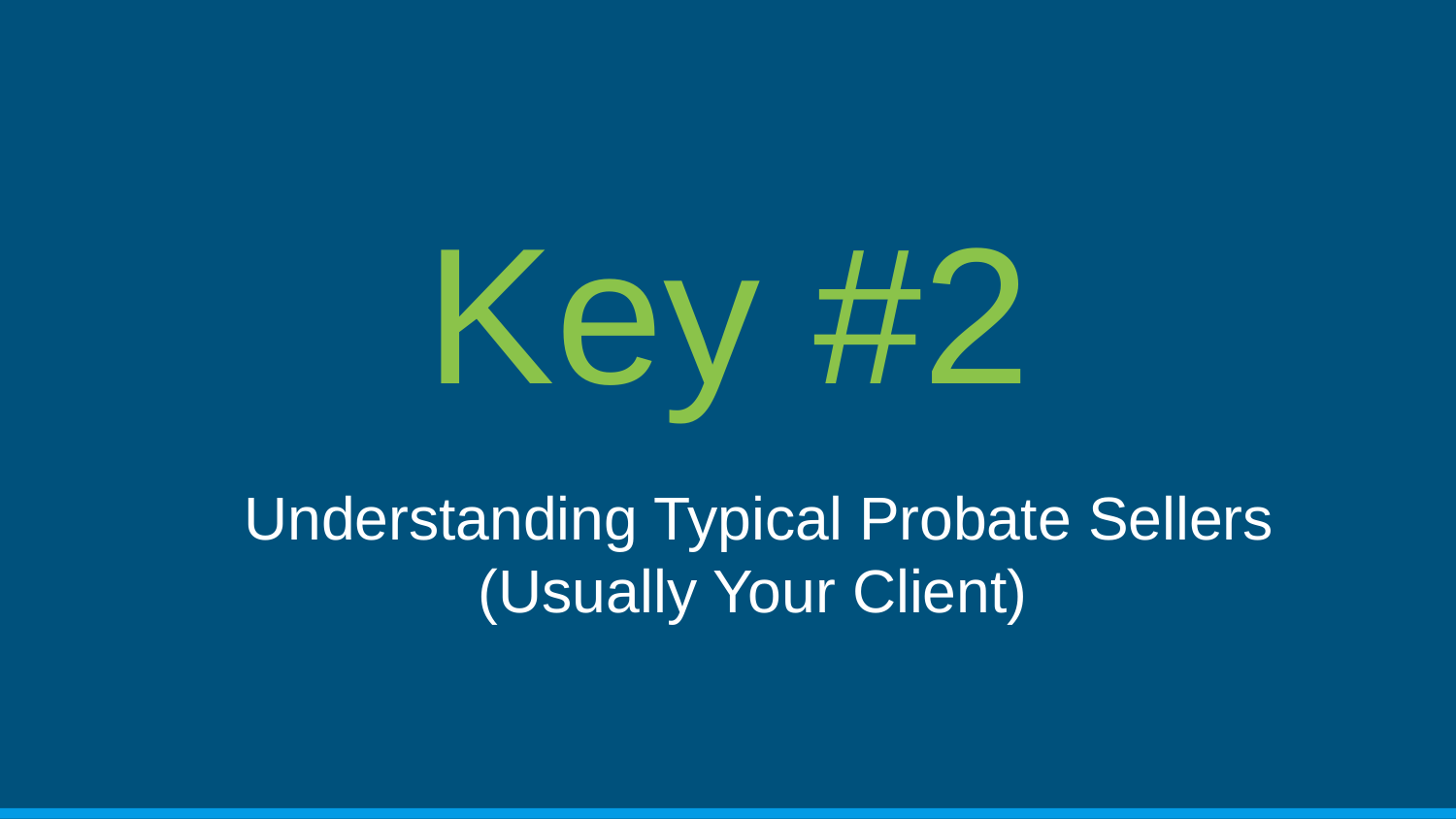

# Key #2
          Understanding Typical Probate Sellers
                        (Usually Your Client)